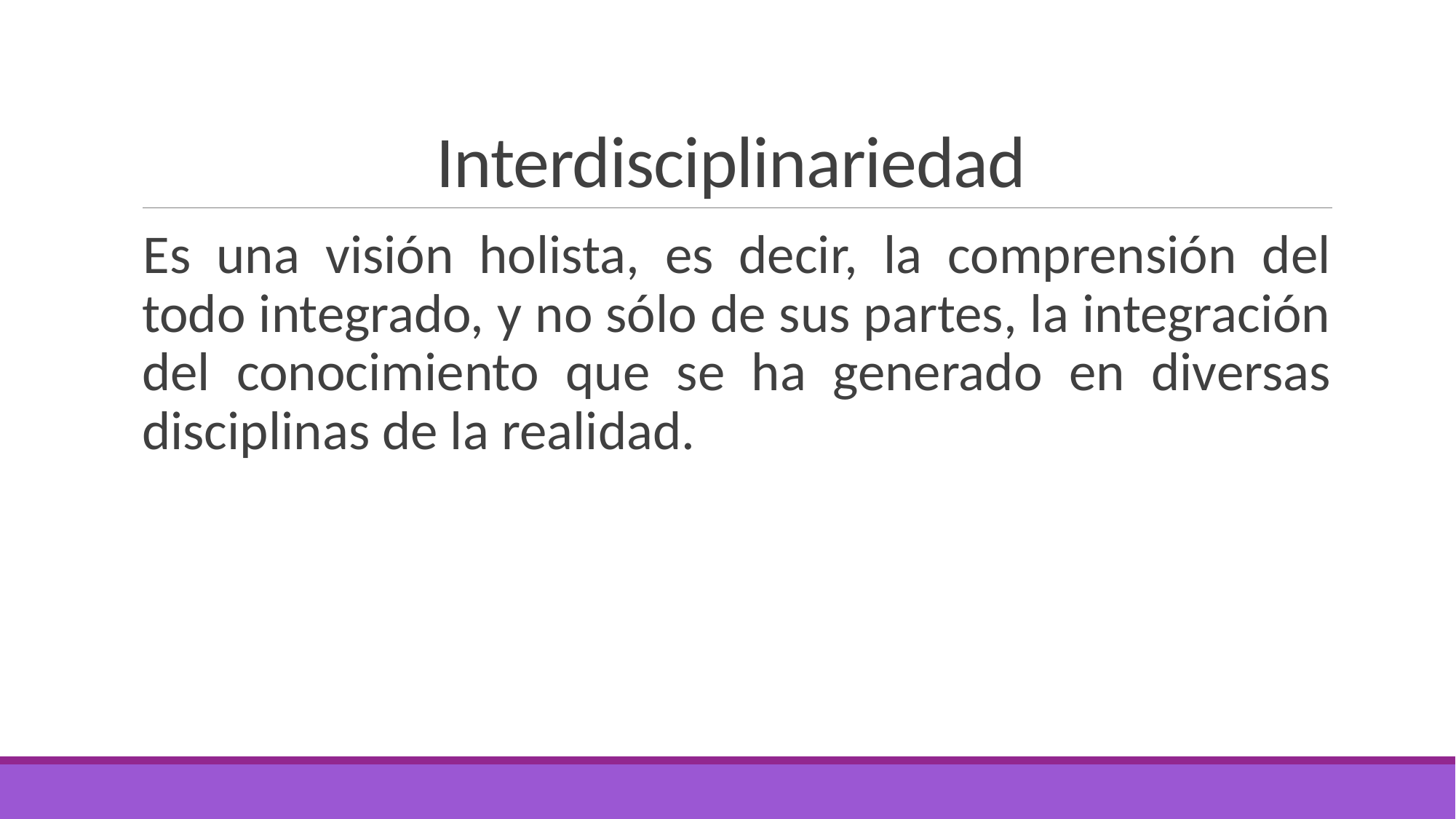

# Interdisciplinariedad
Es una visión holista, es decir, la comprensión del todo integrado, y no sólo de sus partes, la integración del conocimiento que se ha generado en diversas disciplinas de la realidad.